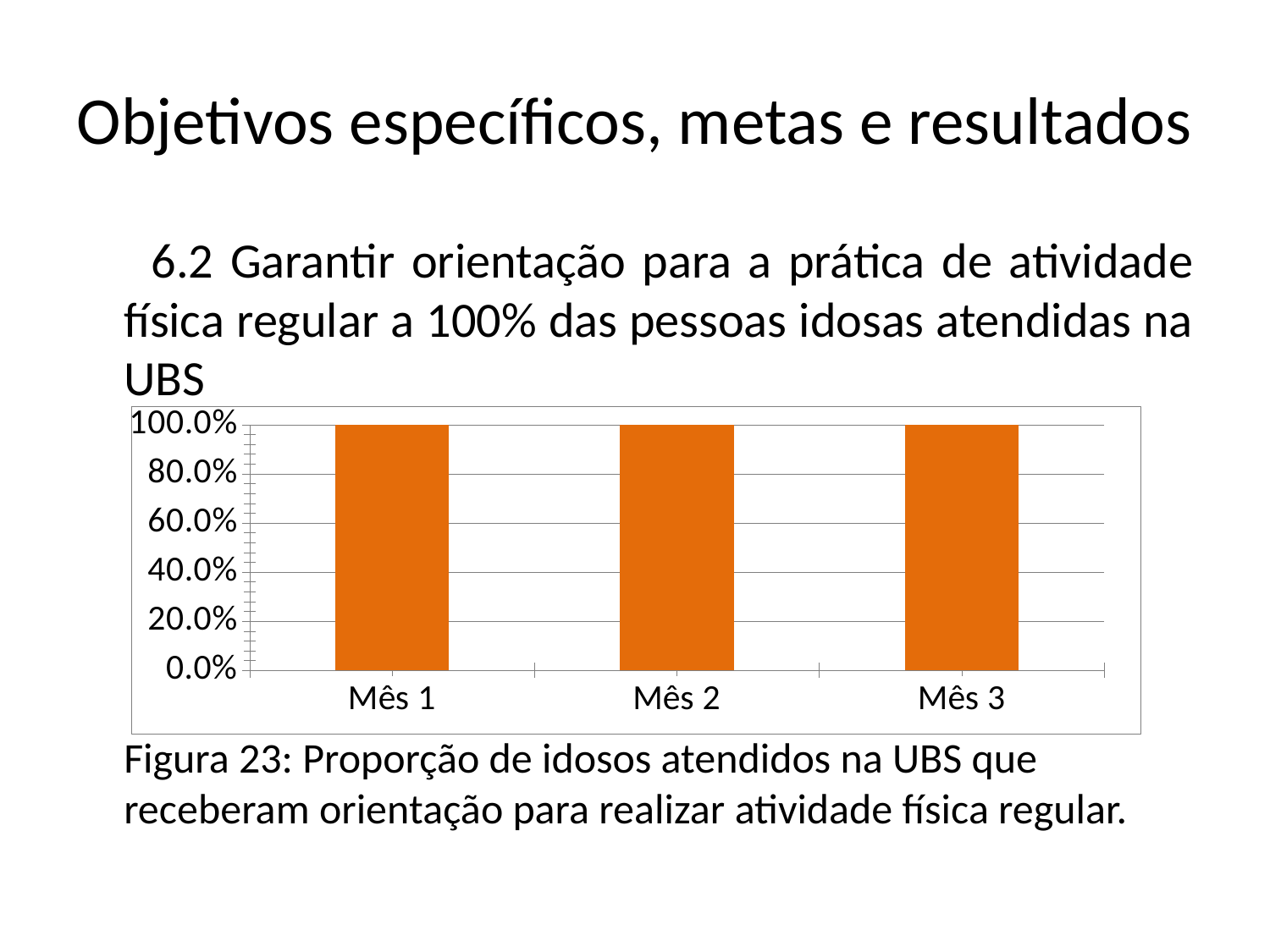

# Objetivos específicos, metas e resultados
     6.2 Garantir orientação para a prática de atividade física regular a 100% das pessoas idosas atendidas na UBS

     Figura 23: Proporção de idosos atendidos na UBS que receberam orientação para realizar atividade física regular.

### Chart

| Category | Proporção de idosos que receberam orientação sobre prática de atividade física regular |
|---|---|
| Mês 1 | 1.0 |
| Mês 2 | 1.0 |
| Mês 3 | 1.0 |